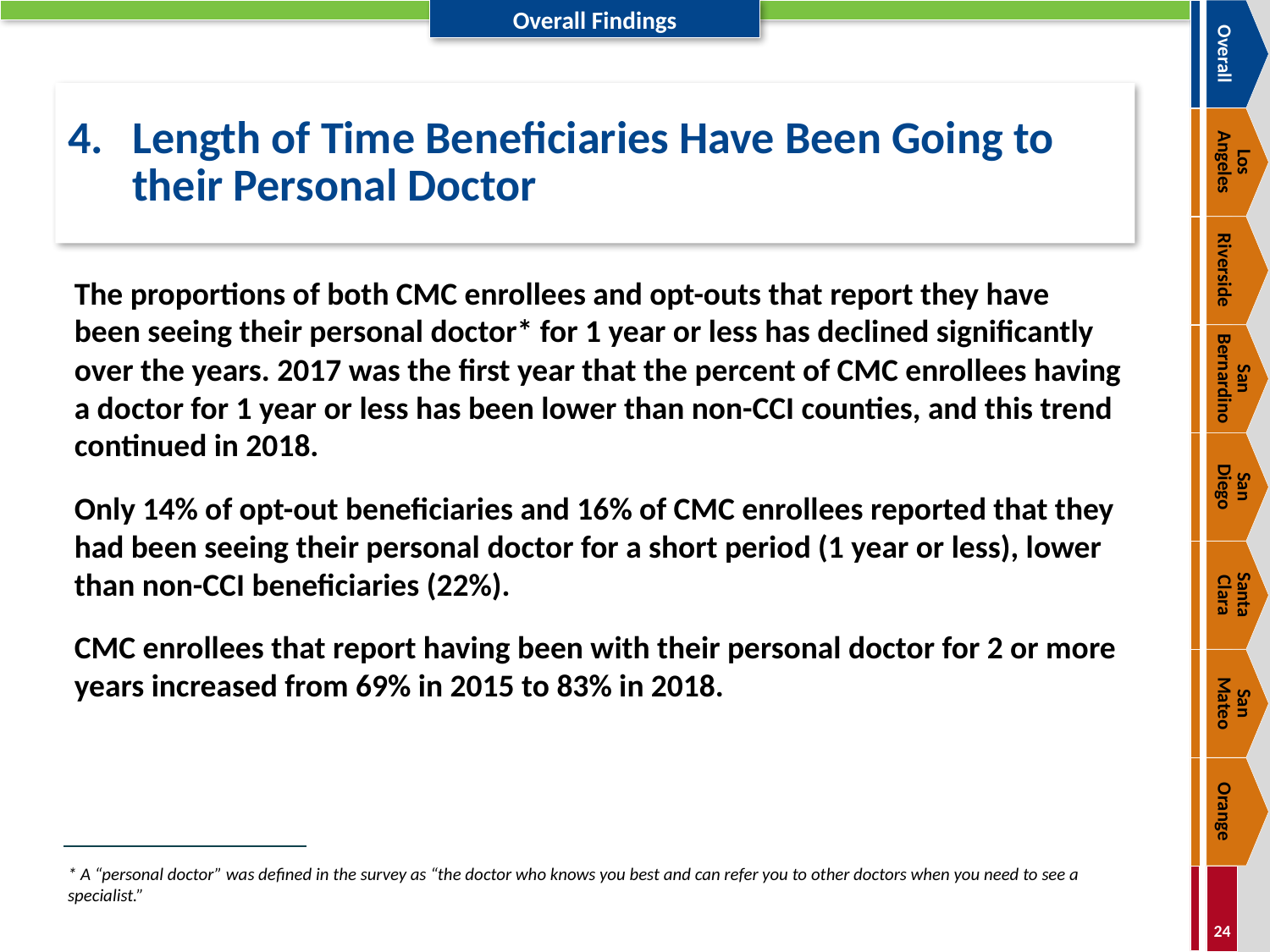

Overall
# 4.	Length of Time Beneficiaries Have Been Going to their Personal Doctor
Los
Angeles
Riverside
The proportions of both CMC enrollees and opt-outs that report they have been seeing their personal doctor* for 1 year or less has declined significantly over the years. 2017 was the first year that the percent of CMC enrollees having a doctor for 1 year or less has been lower than non-CCI counties, and this trend continued in 2018.
Only 14% of opt-out beneficiaries and 16% of CMC enrollees reported that they had been seeing their personal doctor for a short period (1 year or less), lower than non-CCI beneficiaries (22%).
CMC enrollees that report having been with their personal doctor for 2 or more years increased from 69% in 2015 to 83% in 2018.

San Bernardino
San
Diego
Santa
Clara
San
Mateo
Orange
* A “personal doctor” was defined in the survey as “the doctor who knows you best and can refer you to other doctors when you need to see a specialist.”